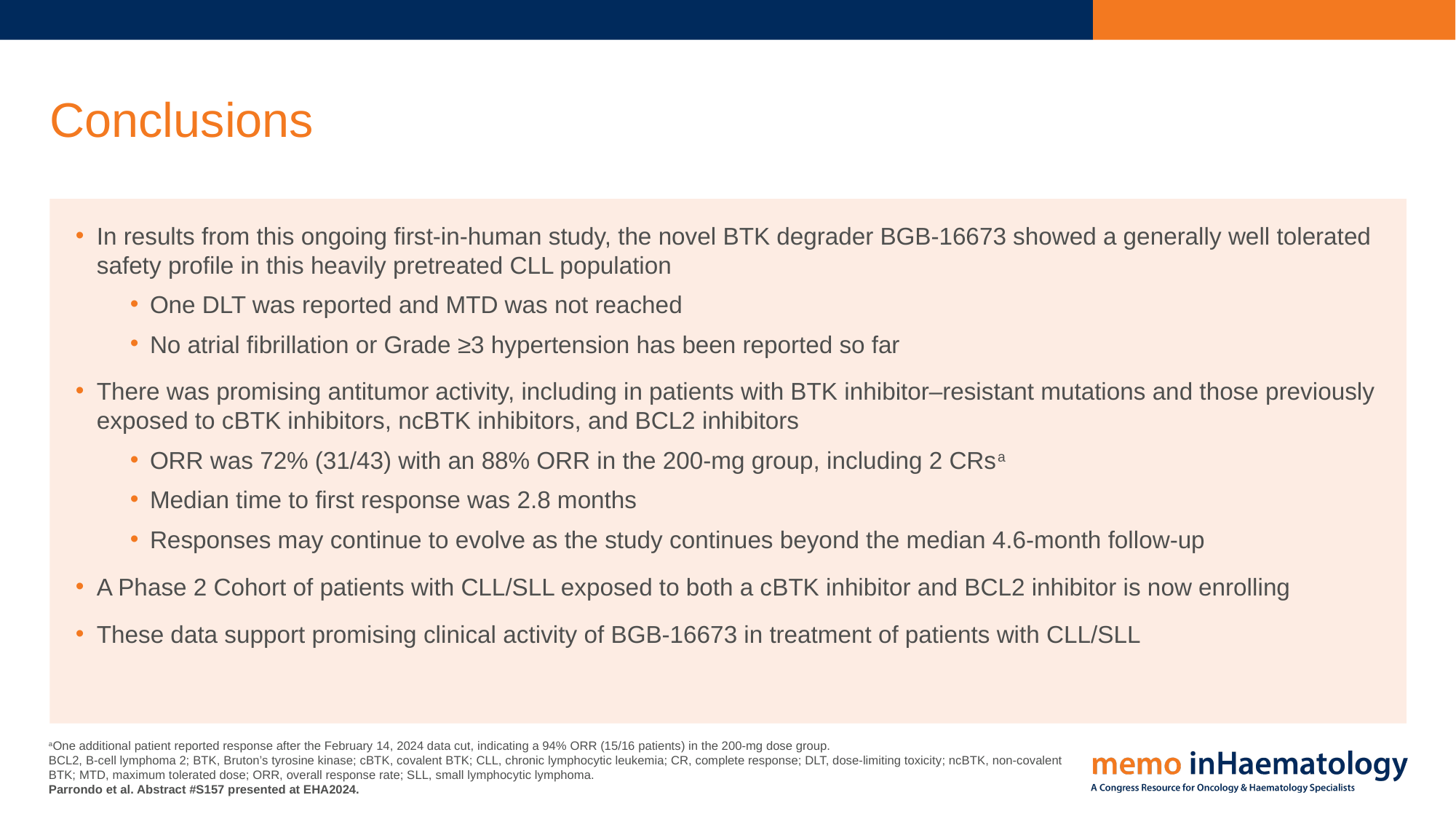

# Conclusions
In results from this ongoing first-in-human study, the novel BTK degrader BGB-16673 showed a generally well tolerated safety profile in this heavily pretreated CLL population
One DLT was reported and MTD was not reached
No atrial fibrillation or Grade ≥3 hypertension has been reported so far
There was promising antitumor activity, including in patients with BTK inhibitor–resistant mutations and those previously exposed to cBTK inhibitors, ncBTK inhibitors, and BCL2 inhibitors
ORR was 72% (31/43) with an 88% ORR in the 200-mg group, including 2 CRsa
Median time to first response was 2.8 months
Responses may continue to evolve as the study continues beyond the median 4.6-month follow-up
A Phase 2 Cohort of patients with CLL/SLL exposed to both a cBTK inhibitor and BCL2 inhibitor is now enrolling
These data support promising clinical activity of BGB-16673 in treatment of patients with CLL/SLL
aOne additional patient reported response after the February 14, 2024 data cut, indicating a 94% ORR (15/16 patients) in the 200-mg dose group.
BCL2, B-cell lymphoma 2; BTK, Bruton’s tyrosine kinase; cBTK, covalent BTK; CLL, chronic lymphocytic leukemia; CR, complete response; DLT, dose-limiting toxicity; ncBTK, non-covalent BTK; MTD, maximum tolerated dose; ORR, overall response rate; SLL, small lymphocytic lymphoma.
Parrondo et al. Abstract #S157 presented at EHA2024.